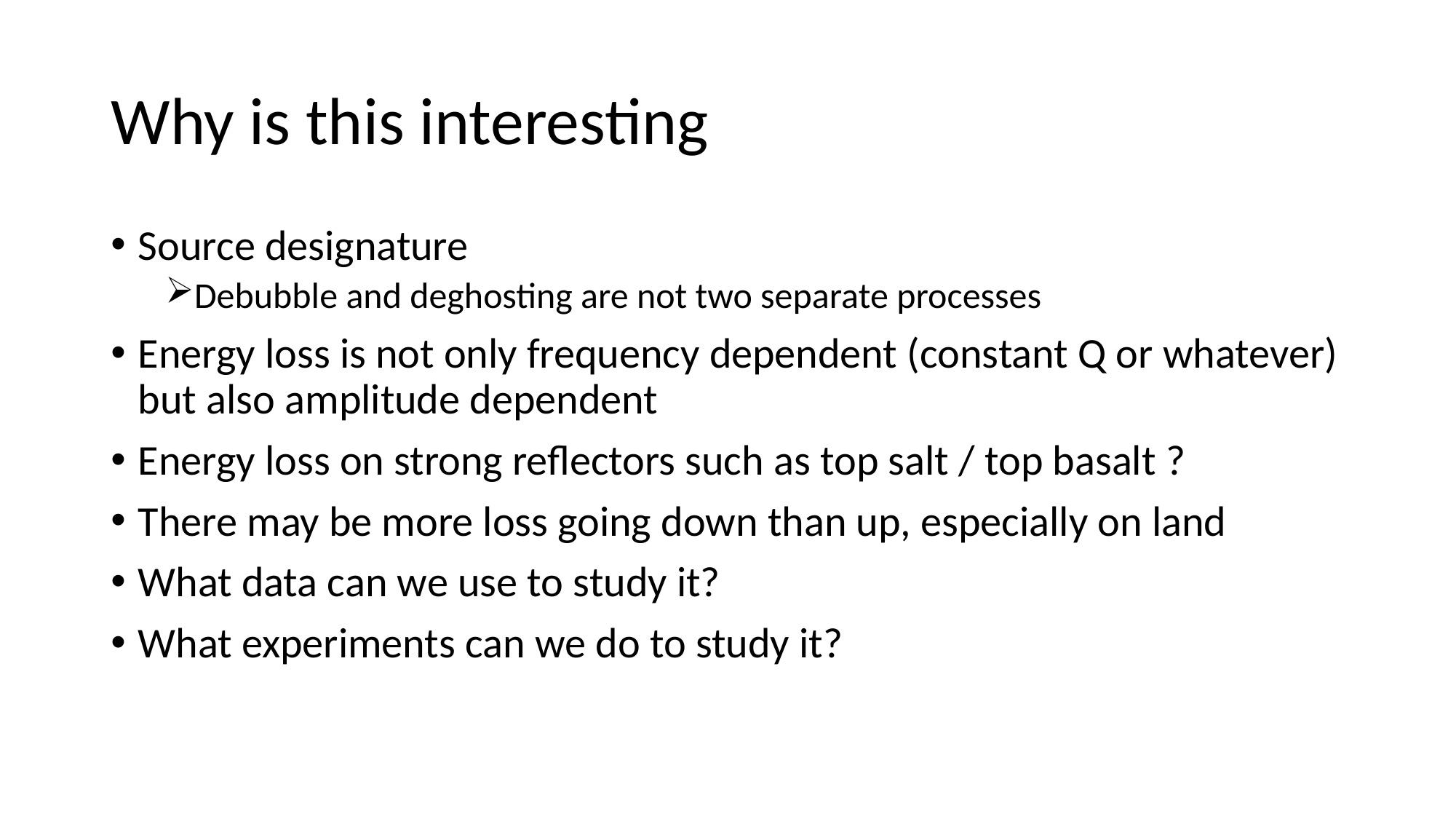

# Why is this interesting
Source designature
Debubble and deghosting are not two separate processes
Energy loss is not only frequency dependent (constant Q or whatever) but also amplitude dependent
Energy loss on strong reflectors such as top salt / top basalt ?
There may be more loss going down than up, especially on land
What data can we use to study it?
What experiments can we do to study it?